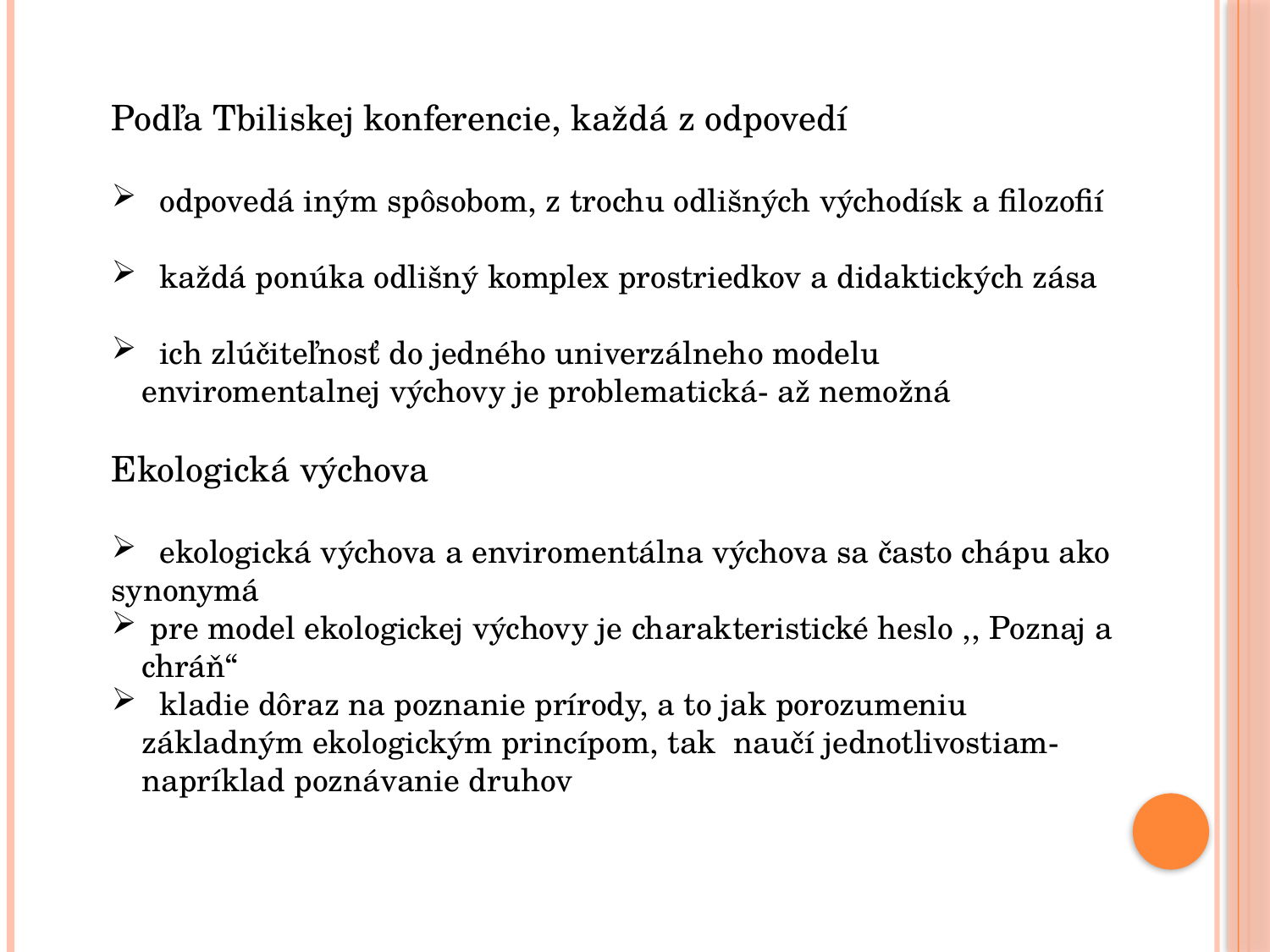

Podľa Tbiliskej konferencie, každá z odpovedí

  odpovedá iným spôsobom, z trochu odlišných východísk a filozofií

  každá ponúka odlišný komplex prostriedkov a didaktických zása

  ich zlúčiteľnosť do jedného univerzálneho modelu enviromentalnej výchovy je problematická- až nemožná

Ekologická výchova

  ekologická výchova a enviromentálna výchova sa často chápu ako
synonymá
 pre model ekologickej výchovy je charakteristické heslo ,, Poznaj a chráň“
  kladie dôraz na poznanie prírody, a to jak porozumeniu základným ekologickým princípom, tak  naučí jednotlivostiam- napríklad poznávanie druhov